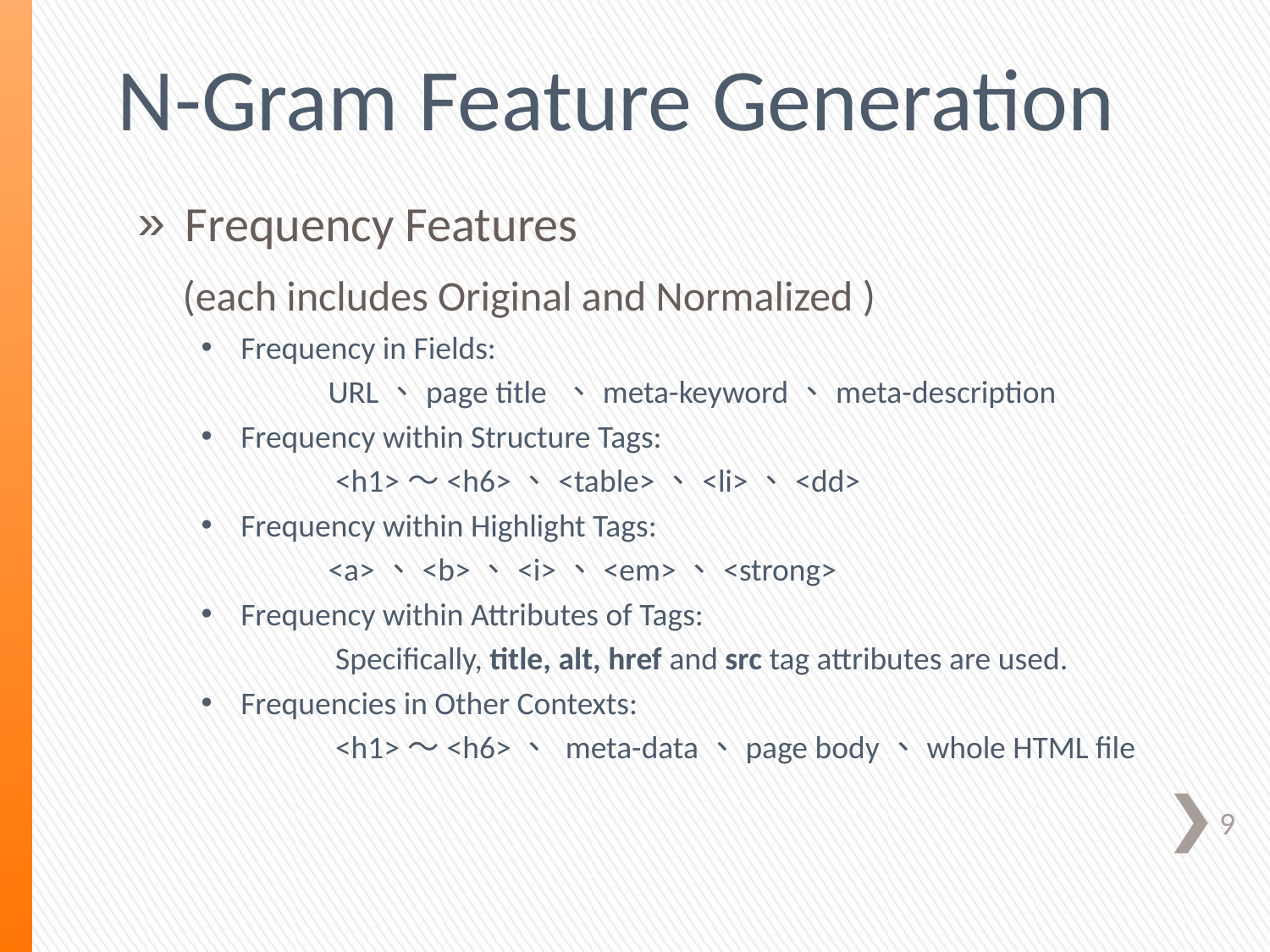

# N-Gram Feature Generation
Frequency Features
    (each includes Original and Normalized )
Frequency in Fields:
	URL、page title 、meta-keyword、meta-description
Frequency within Structure Tags:
	 <h1>～<h6>、<table>、<li>、<dd>
Frequency within Highlight Tags:
	<a>、<b>、<i>、<em>、<strong>
Frequency within Attributes of Tags:
 	 Specifically, title, alt, href and src tag attributes are used.
Frequencies in Other Contexts:
	 <h1>～<h6>、 meta-data、page body、whole HTML file
9